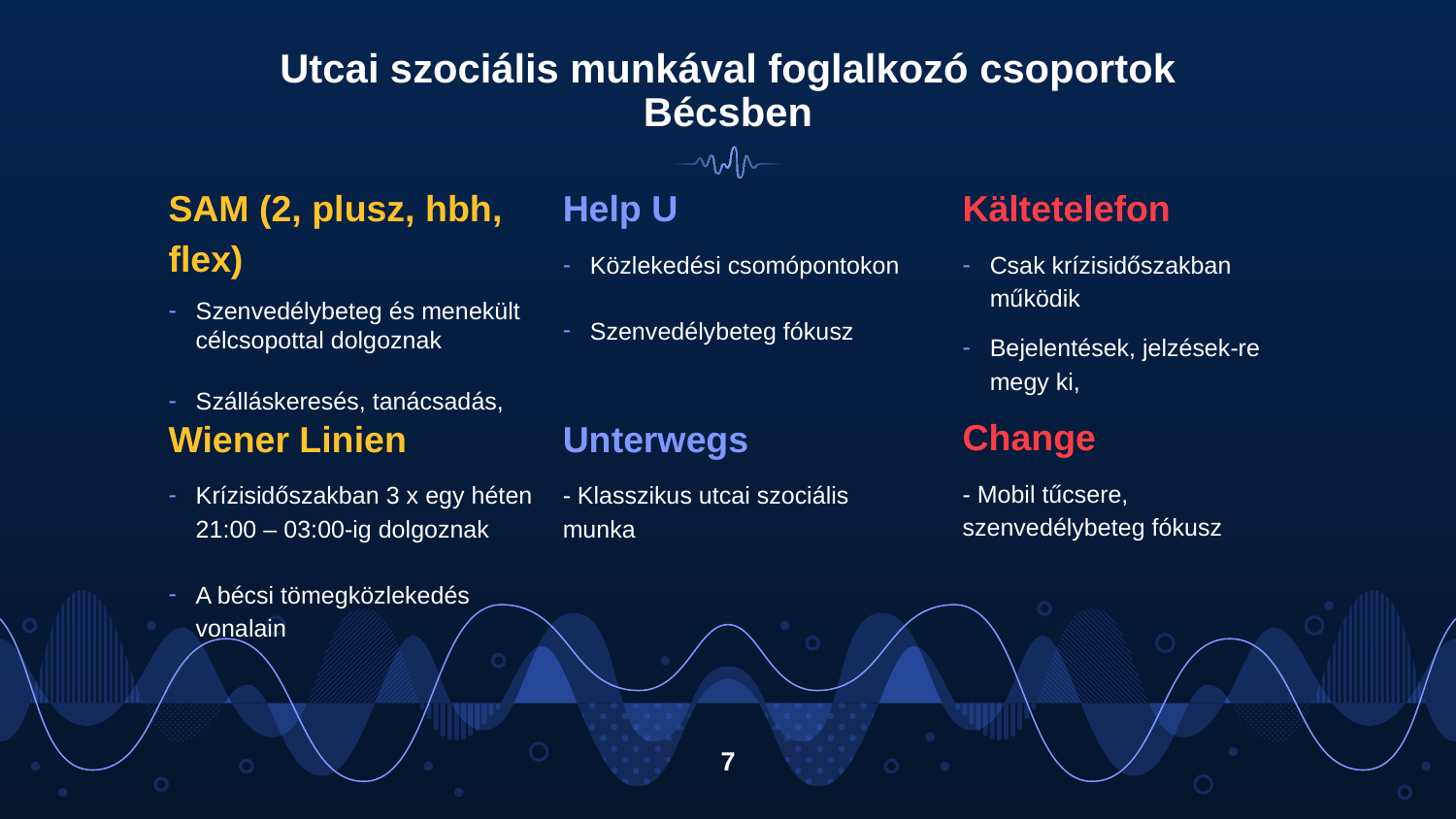

# Utcai szociális munkával foglalkozó csoportok Bécsben
SAM (2, plusz, hbh, flex)
Szenvedélybeteg és menekült célcsopottal dolgoznak
Szálláskeresés, tanácsadás,
Help U
Közlekedési csomópontokon
Szenvedélybeteg fókusz
Kältetelefon
Csak krízisidőszakban működik
Bejelentések, jelzések-re megy ki,

Change
- Mobil tűcsere, szenvedélybeteg fókusz

Wiener Linien
Krízisidőszakban 3 x egy héten 21:00 – 03:00-ig dolgoznak
A bécsi tömegközlekedés vonalain

Unterwegs
- Klasszikus utcai szociális munka
7